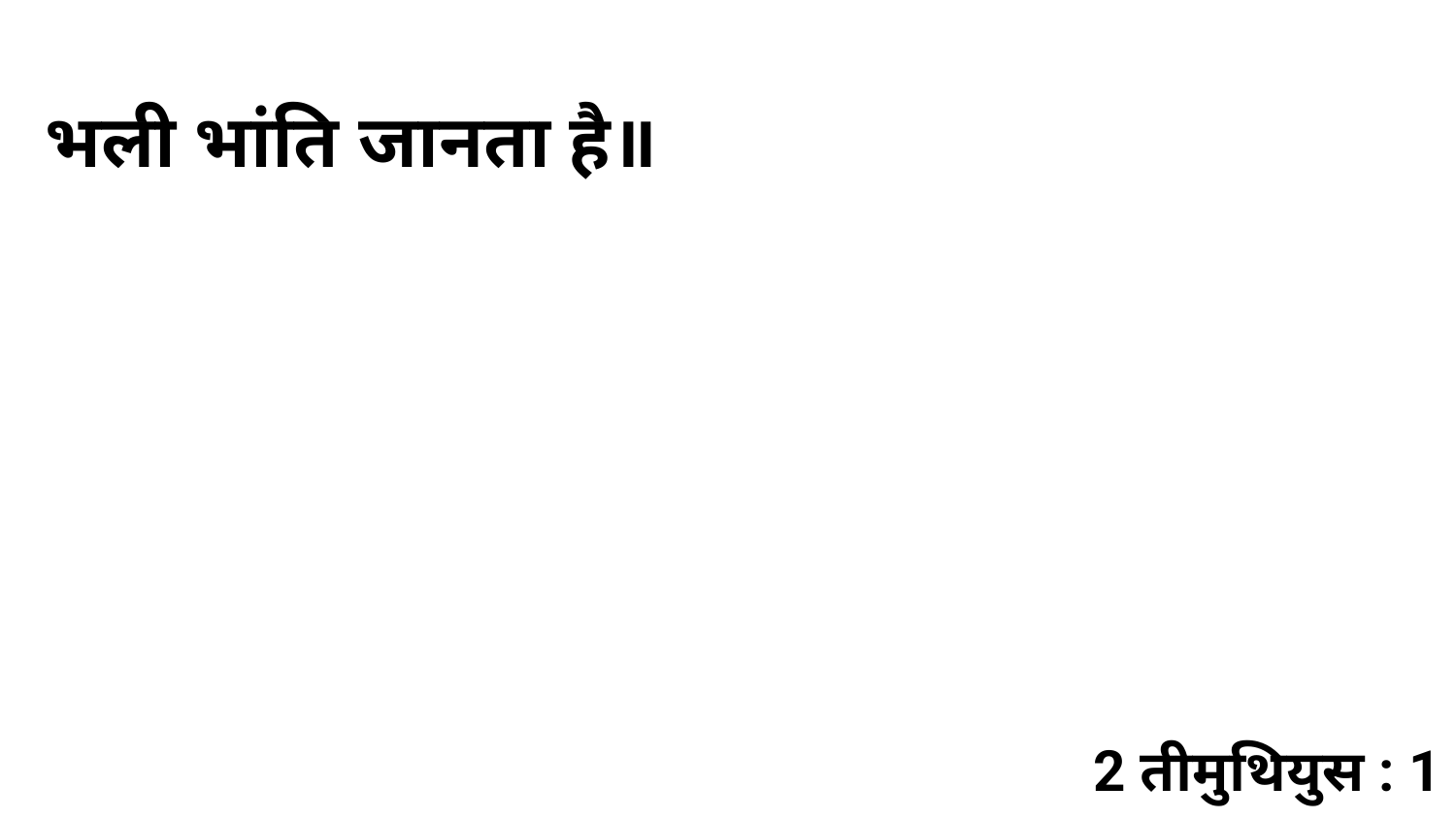

भली भांति जानता है॥
2 तीमुथियुस : 1